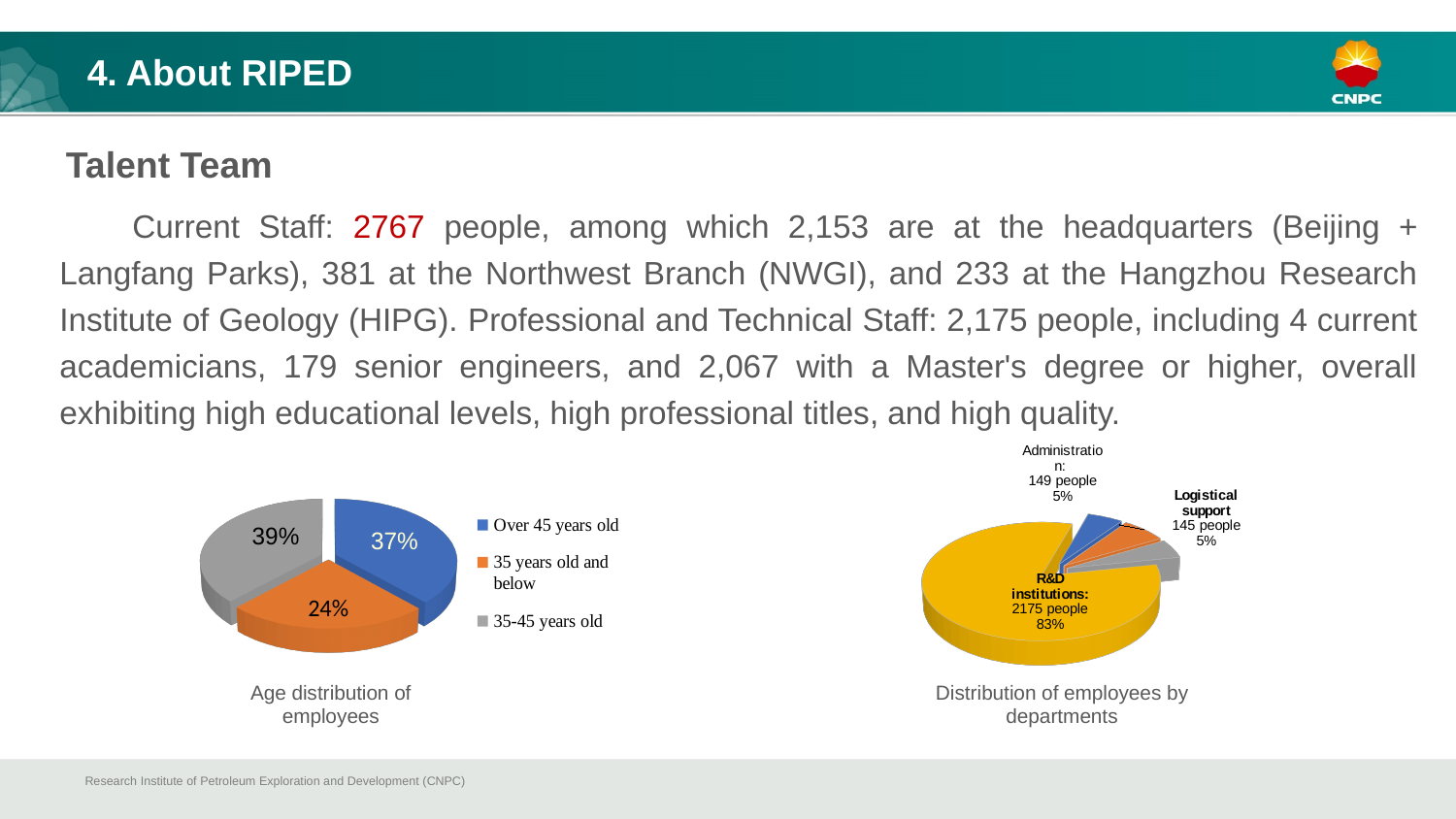

4. About RIPED
Talent Team
Current Staff: 2767 people, among which 2,153 are at the headquarters (Beijing + Langfang Parks), 381 at the Northwest Branch (NWGI), and 233 at the Hangzhou Research Institute of Geology (HIPG). Professional and Technical Staff: 2,175 people, including 4 current academicians, 179 senior engineers, and 2,067 with a Master's degree or higher, overall exhibiting high educational levels, high professional titles, and high quality.

[unsupported chart]

[unsupported chart]

Age distribution of employees
Distribution of employees by departments
23